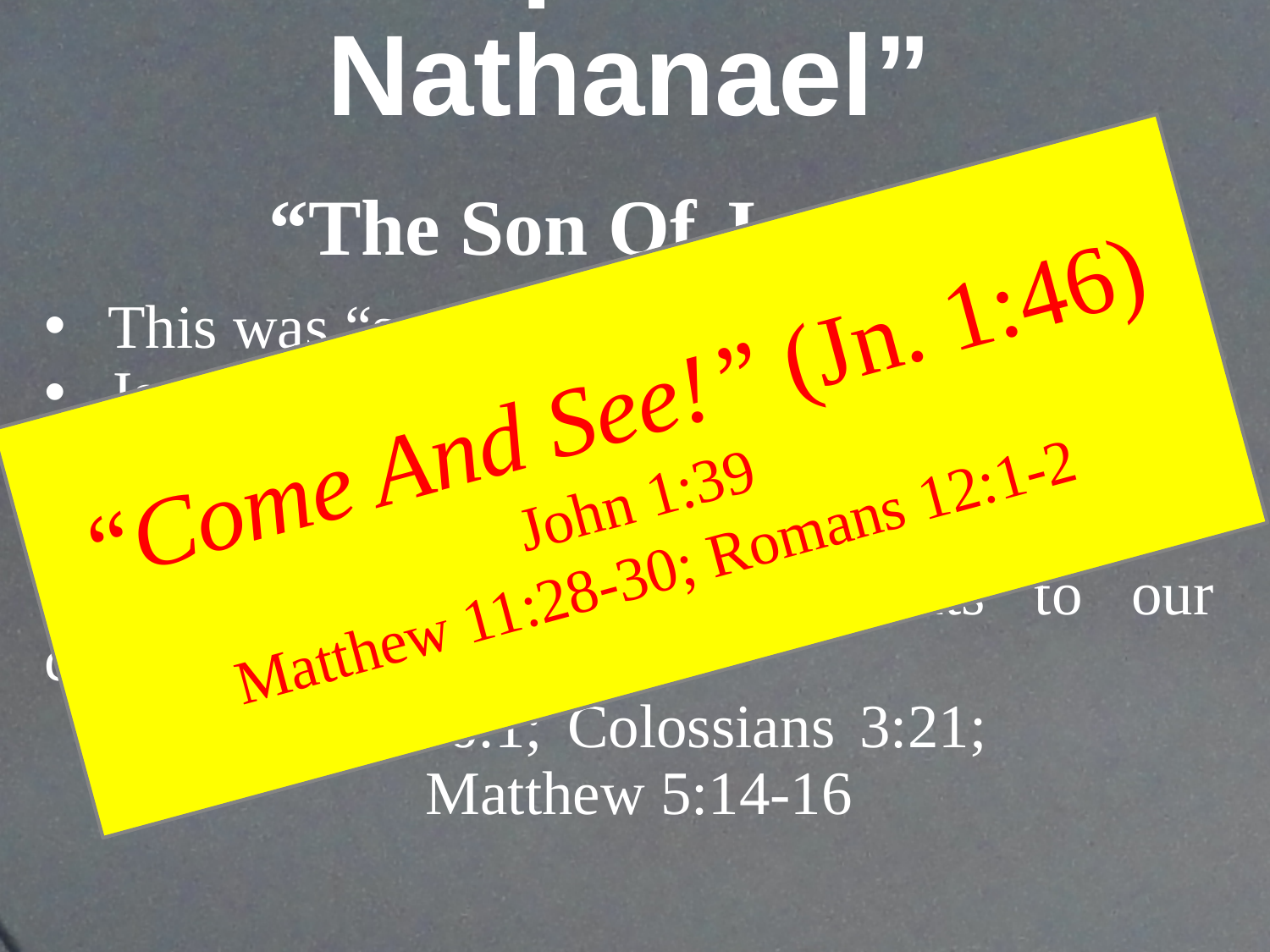

# “Philip Findeth Nathanael”
“The Son Of Joseph”

This was “supposed” by many (Lk. 3:23).
Joseph is Jesus’ earthly adoptive father!
Joseph’s character is seen: (Matt. 1:18-25).

What is our example as parents to our children?
	Ephesians 6:1; Colossians 3:21;					Matthew 5:14-16
“Come And See!” (Jn. 1:46)
John 1:39
Matthew 11:28-30; Romans 12:1-2